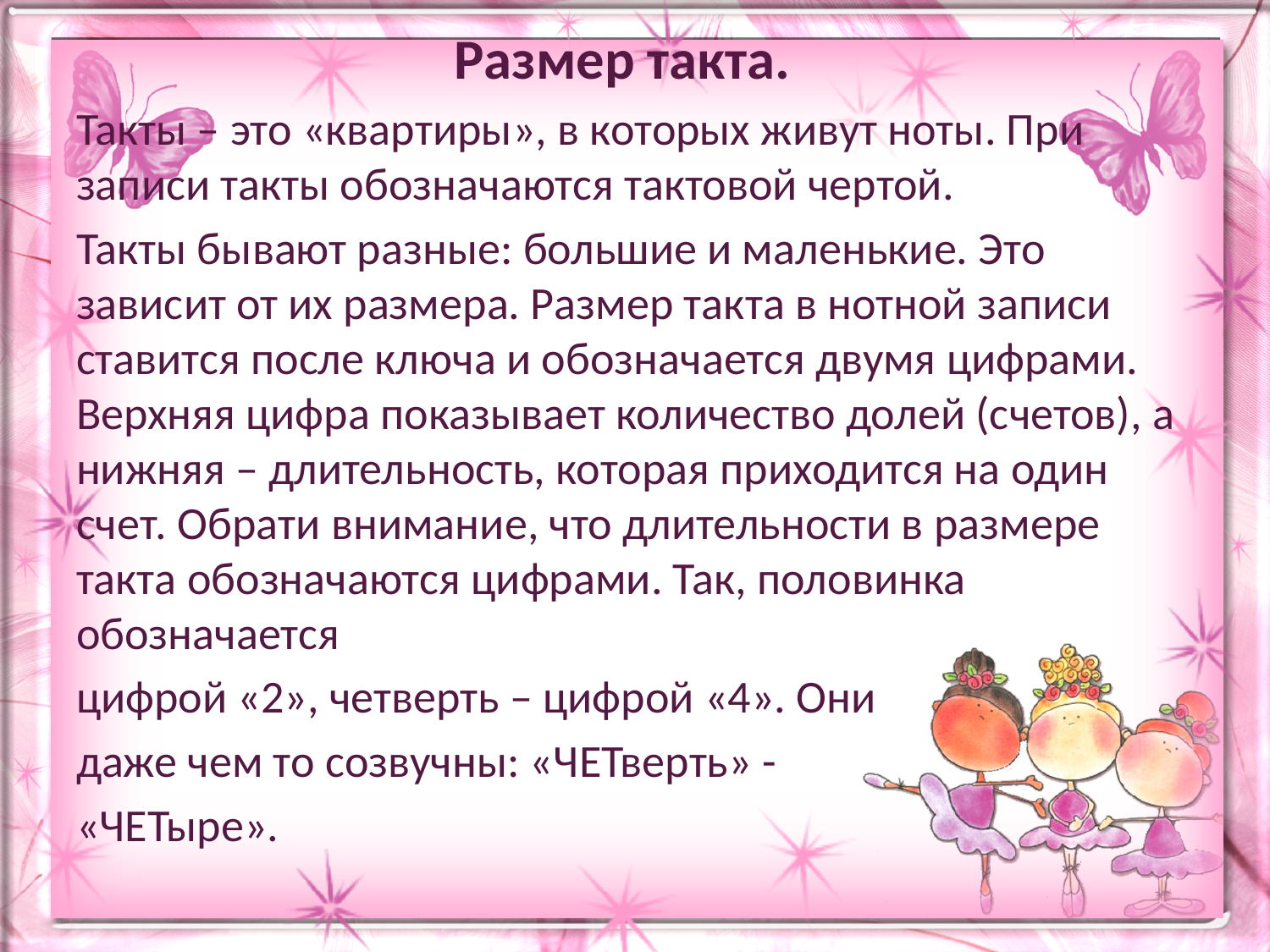

Размер такта.
Такты – это «квартиры», в которых живут ноты. При записи такты обозначаются тактовой чертой.
Такты бывают разные: большие и маленькие. Это зависит от их размера. Размер такта в нотной записи ставится после ключа и обозначается двумя цифрами. Верхняя цифра показывает количество долей (счетов), а нижняя – длительность, которая приходится на один счет. Обрати внимание, что длительности в размере такта обозначаются цифрами. Так, половинка обозначается
цифрой «2», четверть – цифрой «4». Они
даже чем то созвучны: «ЧЕТверть» -
«ЧЕТыре».
#